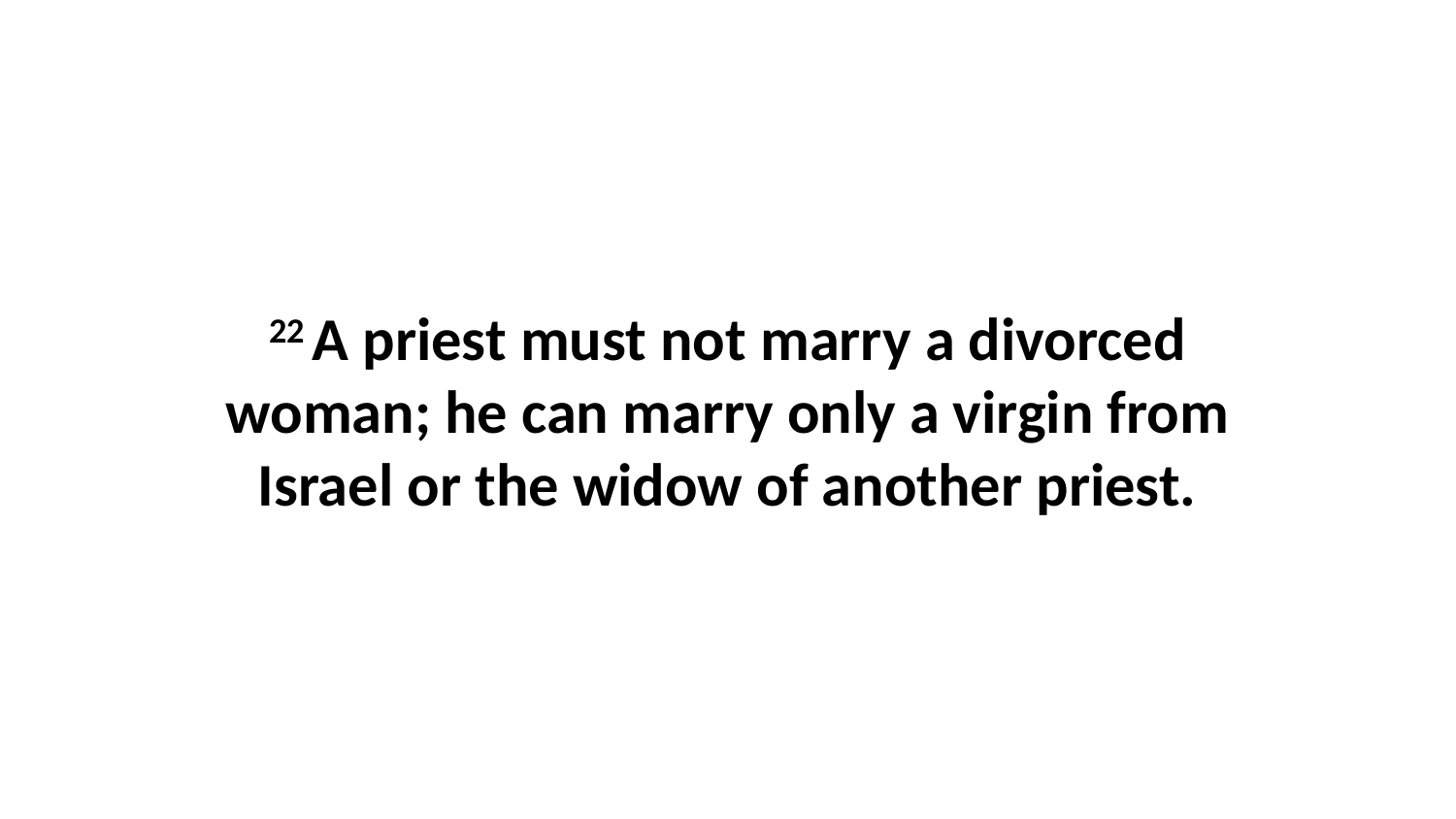

22 A priest must not marry a divorced woman; he can marry only a virgin from Israel or the widow of another priest.